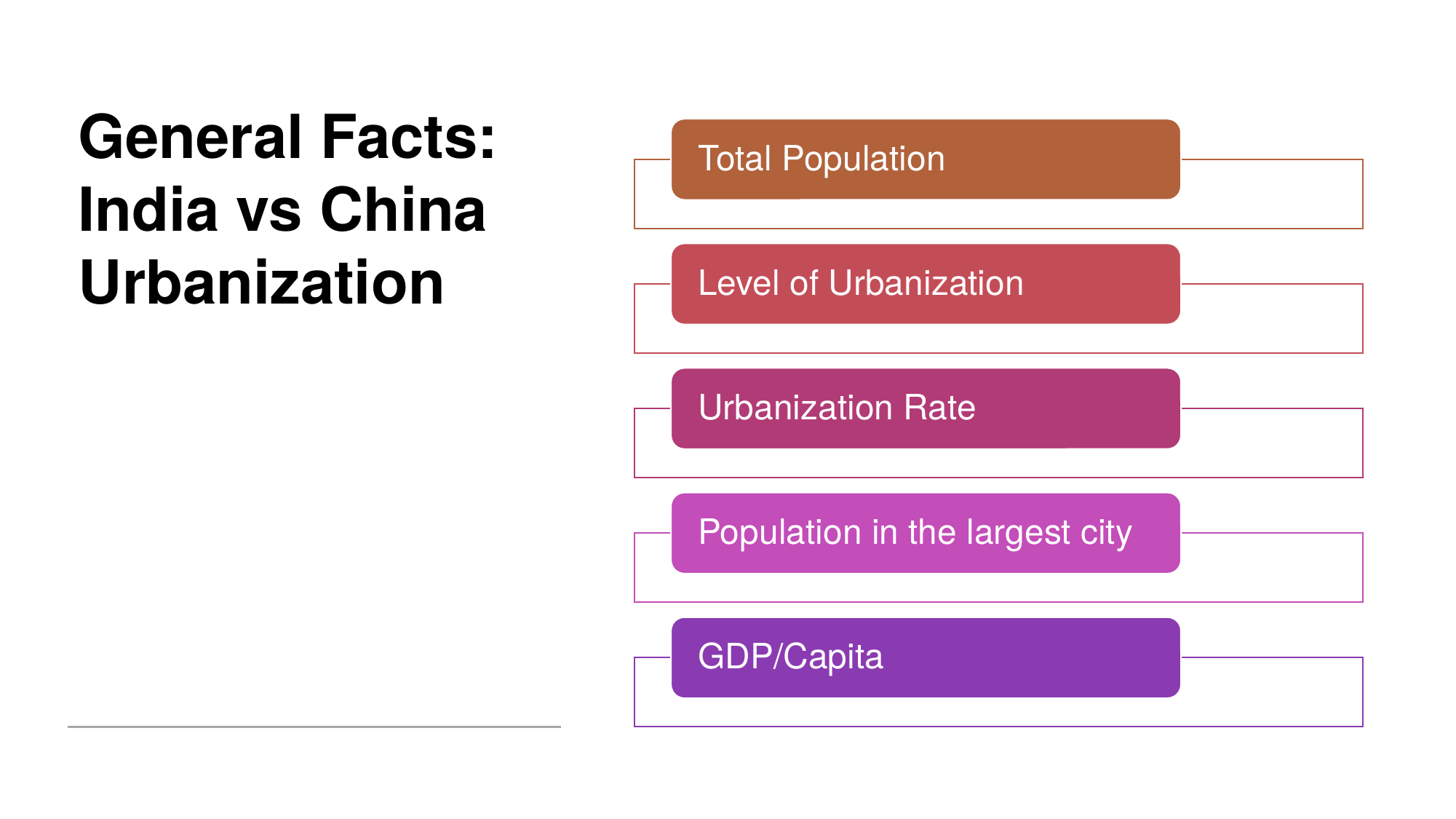

# General Facts: India vs China Urbanization
Total Population
Level of Urbanization
Urbanization Rate
Population in the largest city
GDP/Capita